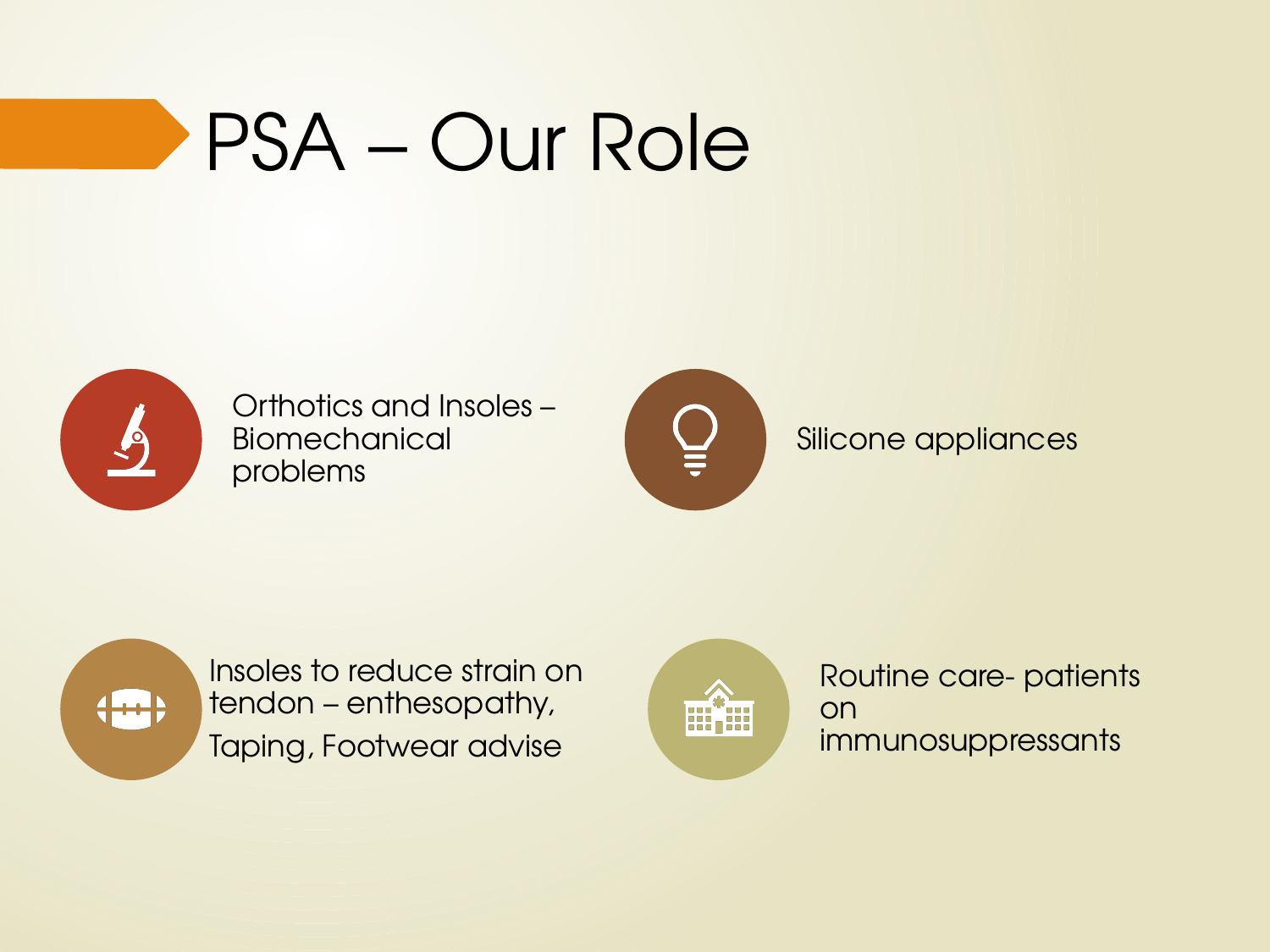

# PSA – Our Role
Orthotics and Insoles – Biomechanical problems
Silicone appliances
Insoles to reduce strain on tendon – enthesopathy,
Taping, Footwear advise
Routine care- patients on immunosuppressants